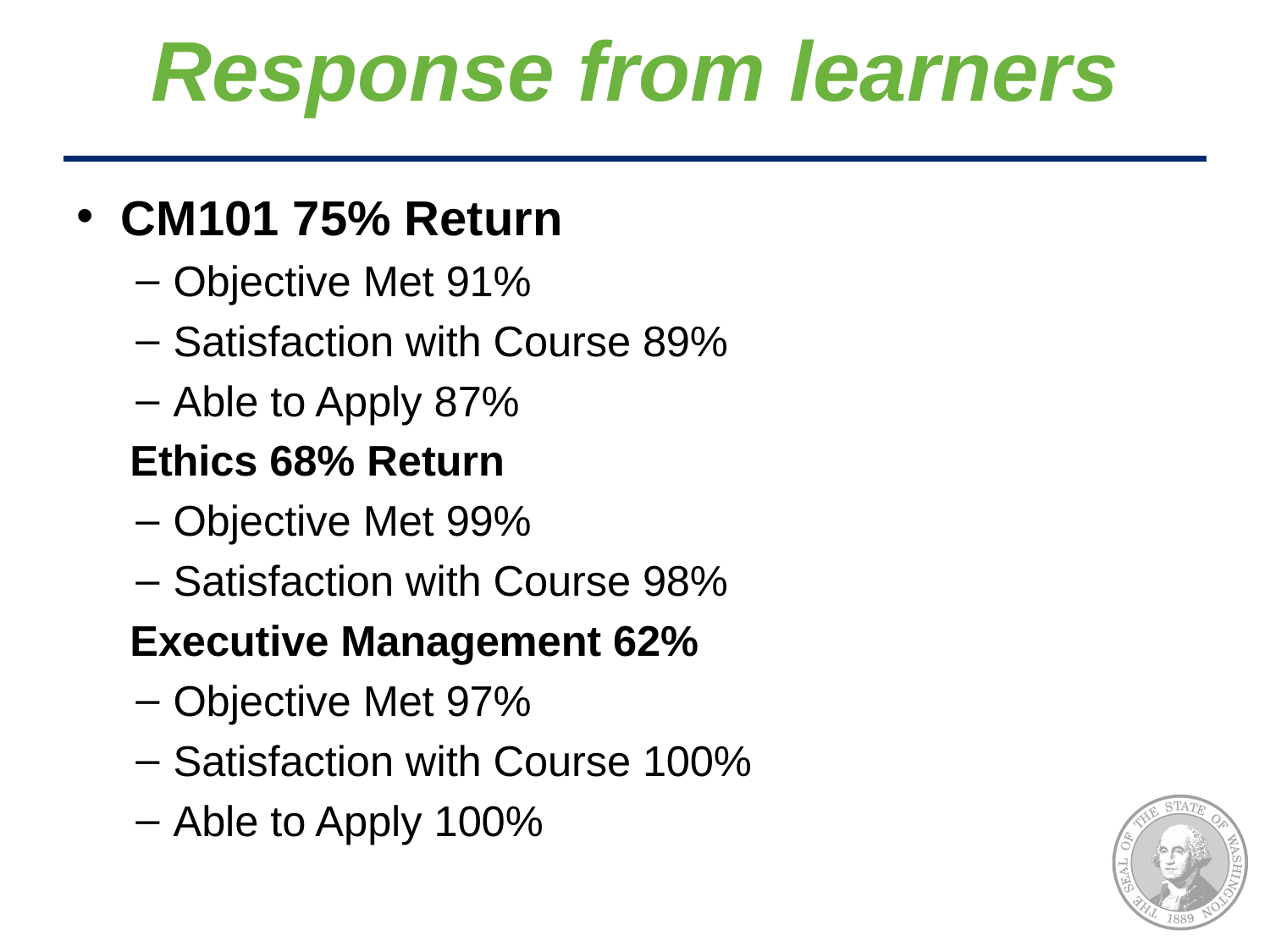

# Response from learners
CM101 75% Return
Objective Met 91%
Satisfaction with Course 89%
Able to Apply 87%
Ethics 68% Return
Objective Met 99%
Satisfaction with Course 98%
Executive Management 62%
Objective Met 97%
Satisfaction with Course 100%
Able to Apply 100%